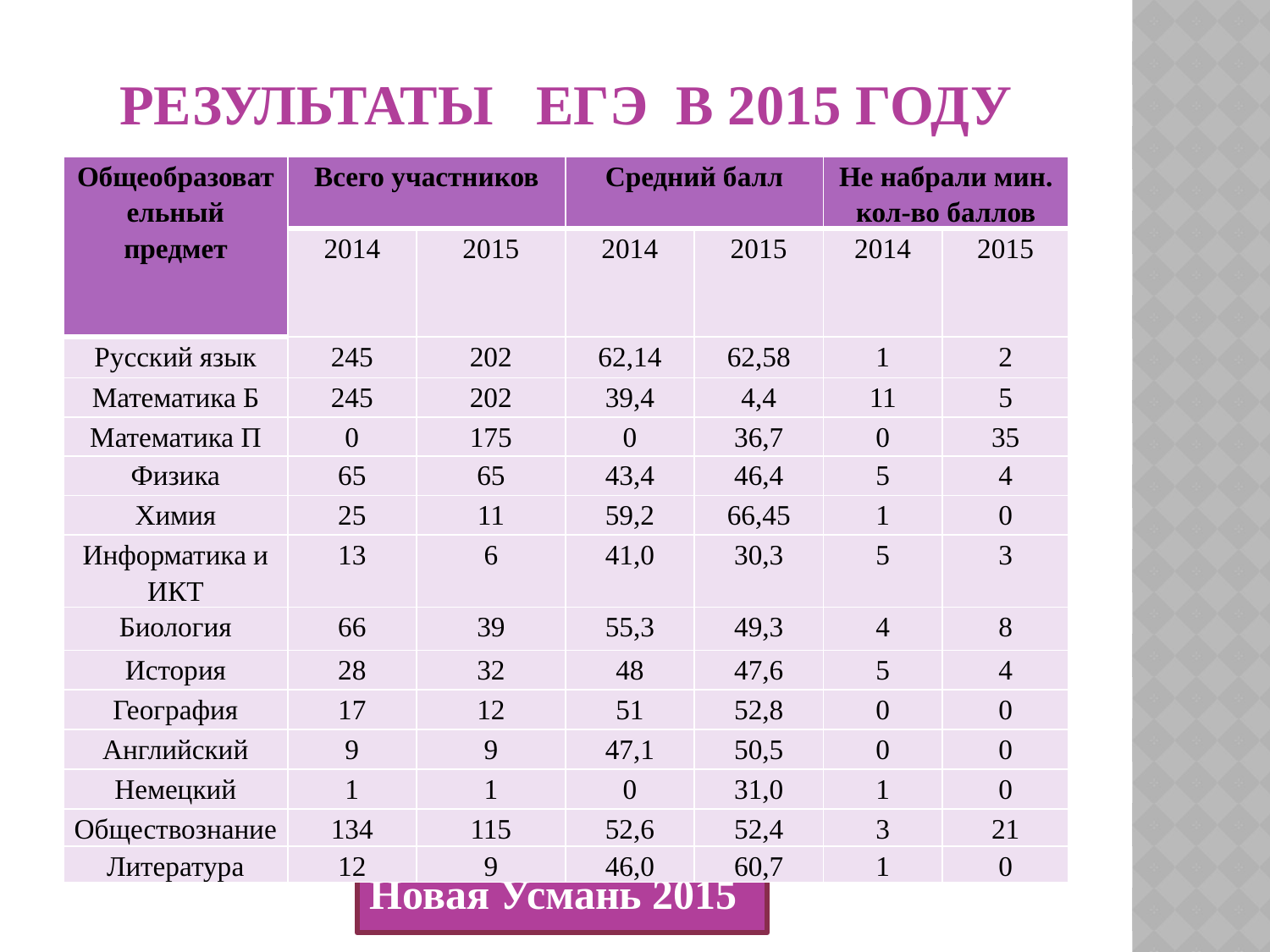

# Результаты   ЕГЭ  в 2015 году
| Общеобразовательный предмет | Всего участников |  | Средний балл |  | Не набрали мин. кол-во баллов |  |
| --- | --- | --- | --- | --- | --- | --- |
|  | 2014 | 2015 | 2014 | 2015 | 2014 | 2015 |
| Русский язык | 245 | 202 | 62,14 | 62,58 | 1 | 2 |
| Математика Б | 245 | 202 | 39,4 | 4,4 | 11 | 5 |
| Математика П | 0 | 175 | 0 | 36,7 | 0 | 35 |
| Физика | 65 | 65 | 43,4 | 46,4 | 5 | 4 |
| Химия | 25 | 11 | 59,2 | 66,45 | 1 | 0 |
| Информатика и ИКТ | 13 | 6 | 41,0 | 30,3 | 5 | 3 |
| Биология | 66 | 39 | 55,3 | 49,3 | 4 | 8 |
| История | 28 | 32 | 48 | 47,6 | 5 | 4 |
| География | 17 | 12 | 51 | 52,8 | 0 | 0 |
| Английский | 9 | 9 | 47,1 | 50,5 | 0 | 0 |
| Немецкий | 1 | 1 | 0 | 31,0 | 1 | 0 |
| Обществознание | 134 | 115 | 52,6 | 52,4 | 3 | 21 |
| Литература | 12 | 9 | 46,0 | 60,7 | 1 | 0 |
Новая Усмань 2015